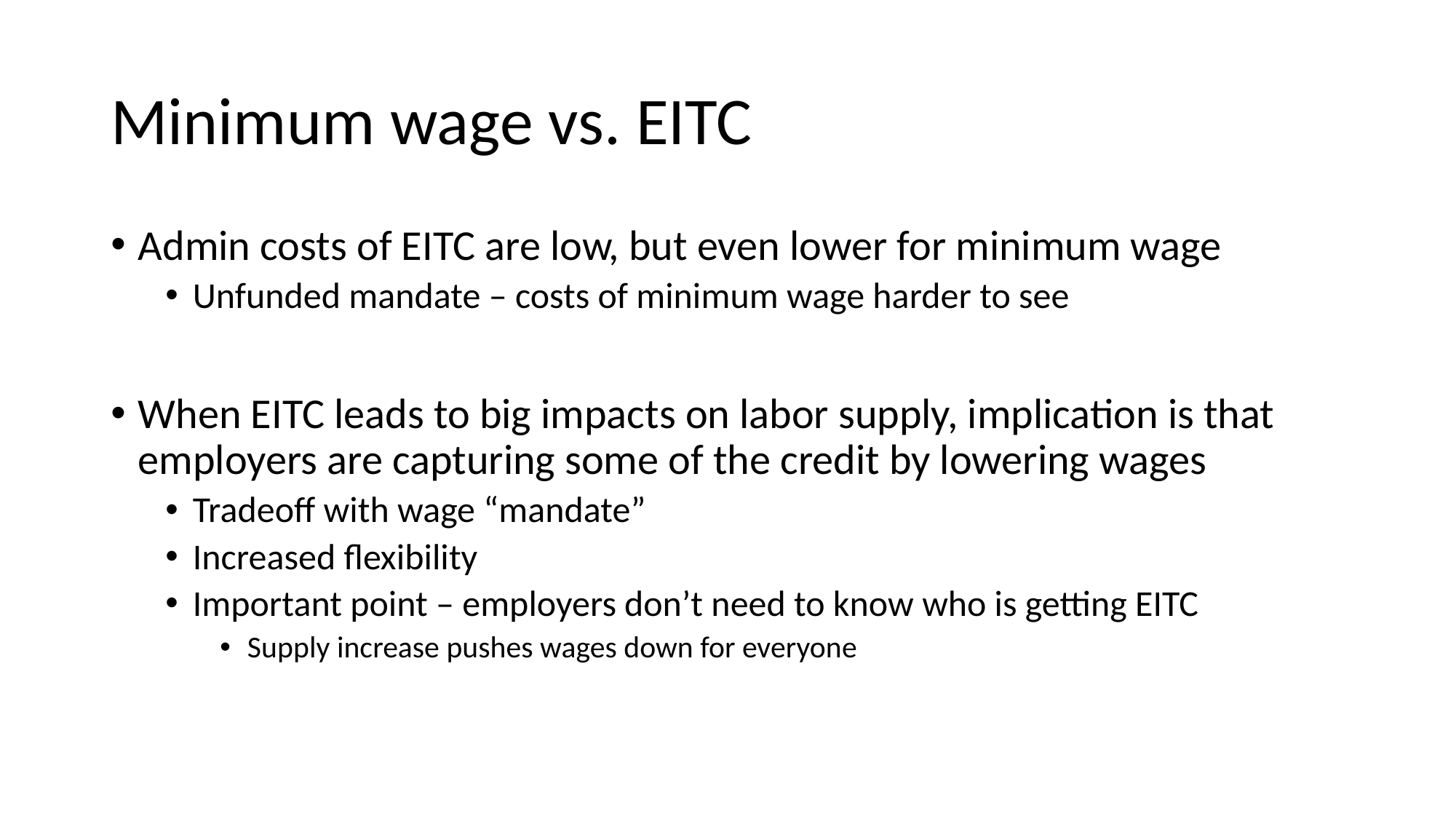

# Minimum wage vs. EITC
Admin costs of EITC are low, but even lower for minimum wage
Unfunded mandate – costs of minimum wage harder to see

When EITC leads to big impacts on labor supply, implication is that employers are capturing some of the credit by lowering wages
Tradeoff with wage “mandate”
Increased flexibility
Important point – employers don’t need to know who is getting EITC
Supply increase pushes wages down for everyone